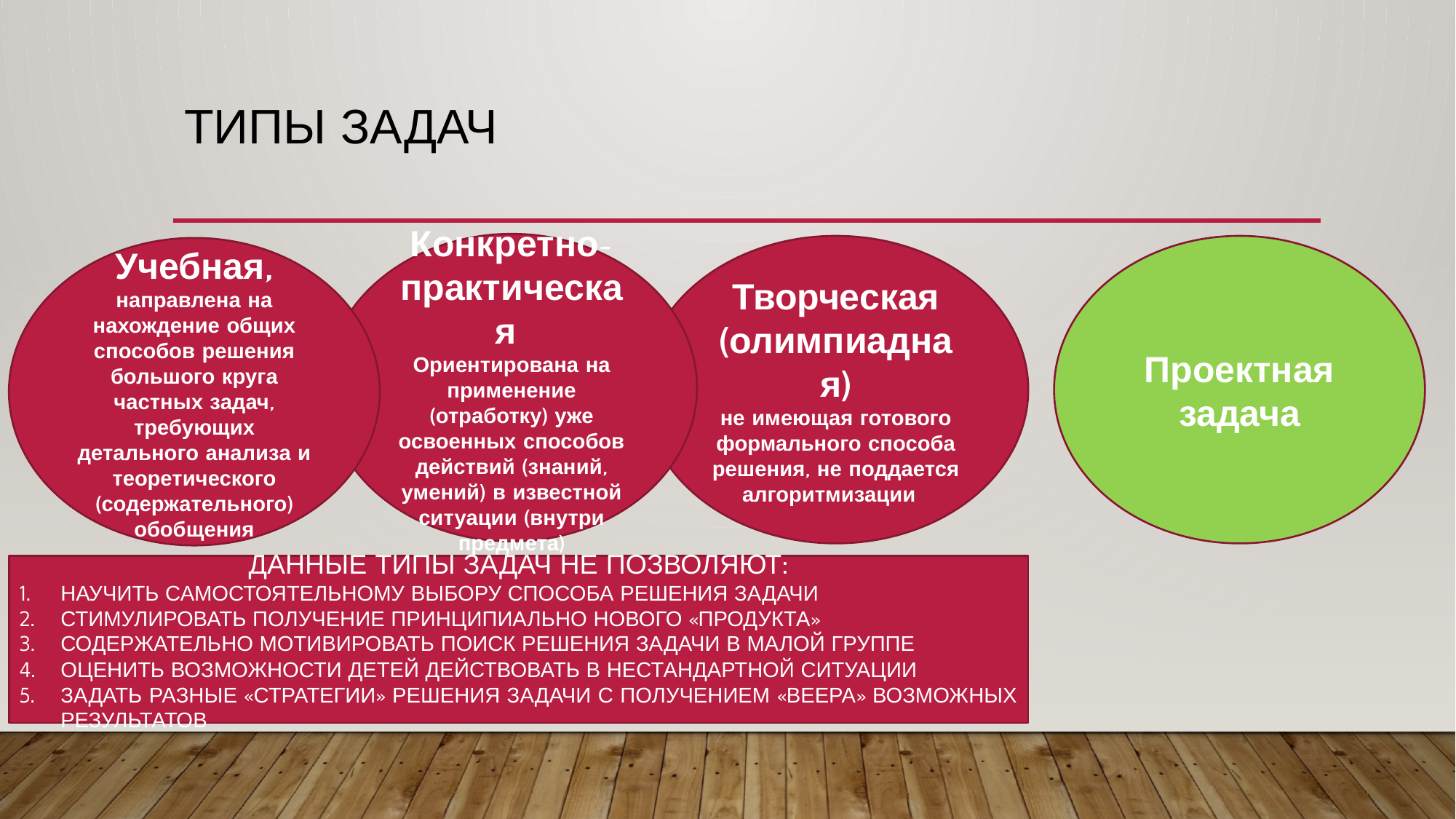

# Типы задач
Конкретно-практическая
Ориентирована на применение (отработку) уже освоенных способов действий (знаний, умений) в известной ситуации (внутри предмета)
Творческая (олимпиадная)
не имеющая готового формального способа решения, не поддается алгоритмизации
Проектная задача
Учебная, направлена на нахождение общих способов решения большого круга частных задач, требующих детального анализа и теоретического (содержательного) обобщения
ДАННЫЕ ТИПЫ ЗАДАЧ НЕ ПОЗВОЛЯЮТ:
НАУЧИТЬ САМОСТОЯТЕЛЬНОМУ ВЫБОРУ СПОСОБА РЕШЕНИЯ ЗАДАЧИ
СТИМУЛИРОВАТЬ ПОЛУЧЕНИЕ ПРИНЦИПИАЛЬНО НОВОГО «ПРОДУКТА»
СОДЕРЖАТЕЛЬНО МОТИВИРОВАТЬ ПОИСК РЕШЕНИЯ ЗАДАЧИ В МАЛОЙ ГРУППЕ
ОЦЕНИТЬ ВОЗМОЖНОСТИ ДЕТЕЙ ДЕЙСТВОВАТЬ В НЕСТАНДАРТНОЙ СИТУАЦИИ
ЗАДАТЬ РАЗНЫЕ «СТРАТЕГИИ» РЕШЕНИЯ ЗАДАЧИ С ПОЛУЧЕНИЕМ «ВЕЕРА» ВОЗМОЖНЫХ РЕЗУЛЬТАТОВ